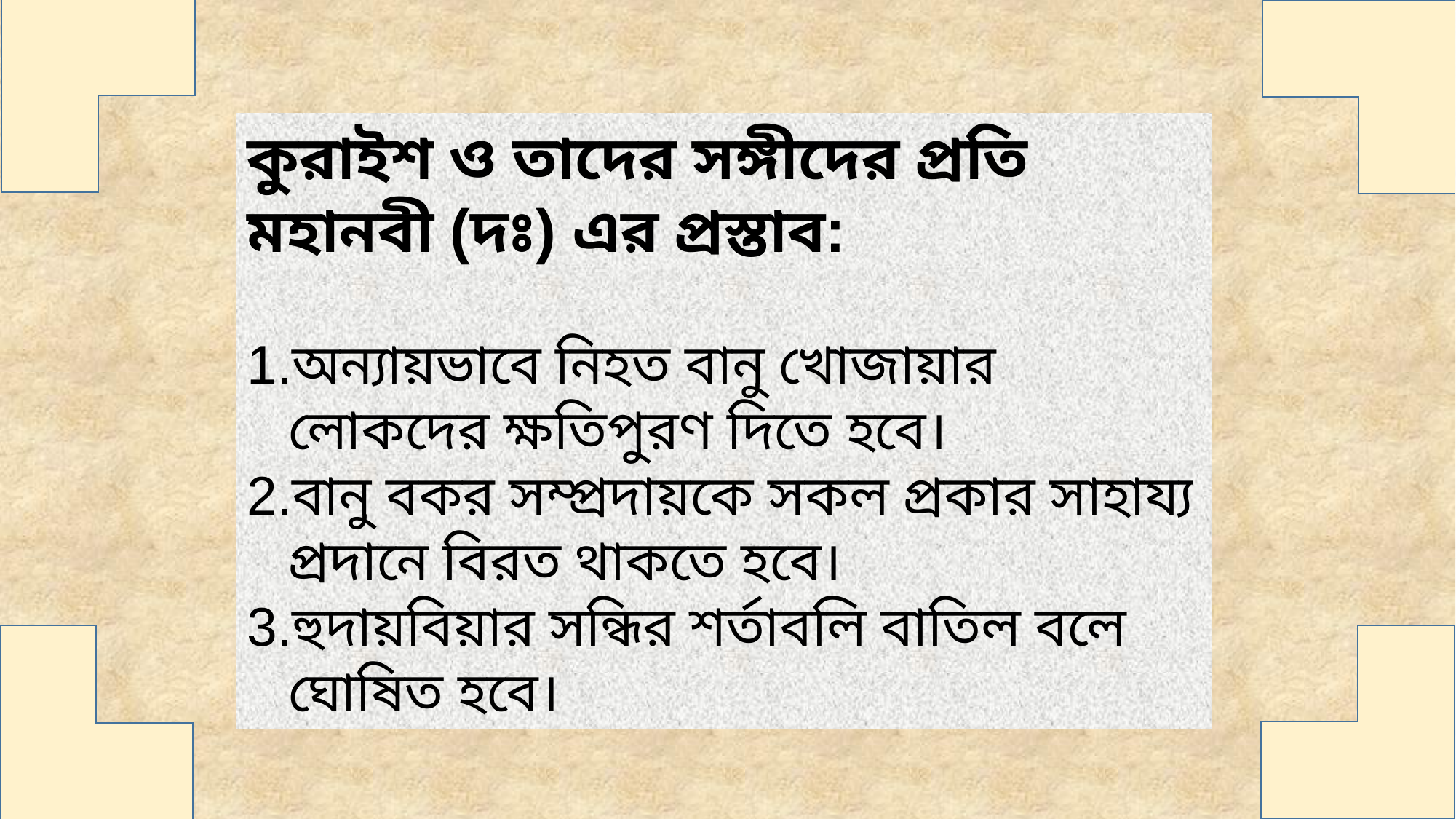

কুরাইশ ও তাদের সঙ্গীদের প্রতি মহানবী (দঃ) এর প্রস্তাব:

অন্যায়ভাবে নিহত বানু খোজায়ার লোকদের ক্ষতিপুরণ দিতে হবে।
বানু বকর সম্প্রদায়কে সকল প্রকার সাহায্য প্রদানে বিরত থাকতে হবে।
হুদায়বিয়ার সন্ধির শর্তাবলি বাতিল বলে ঘোষিত হবে।